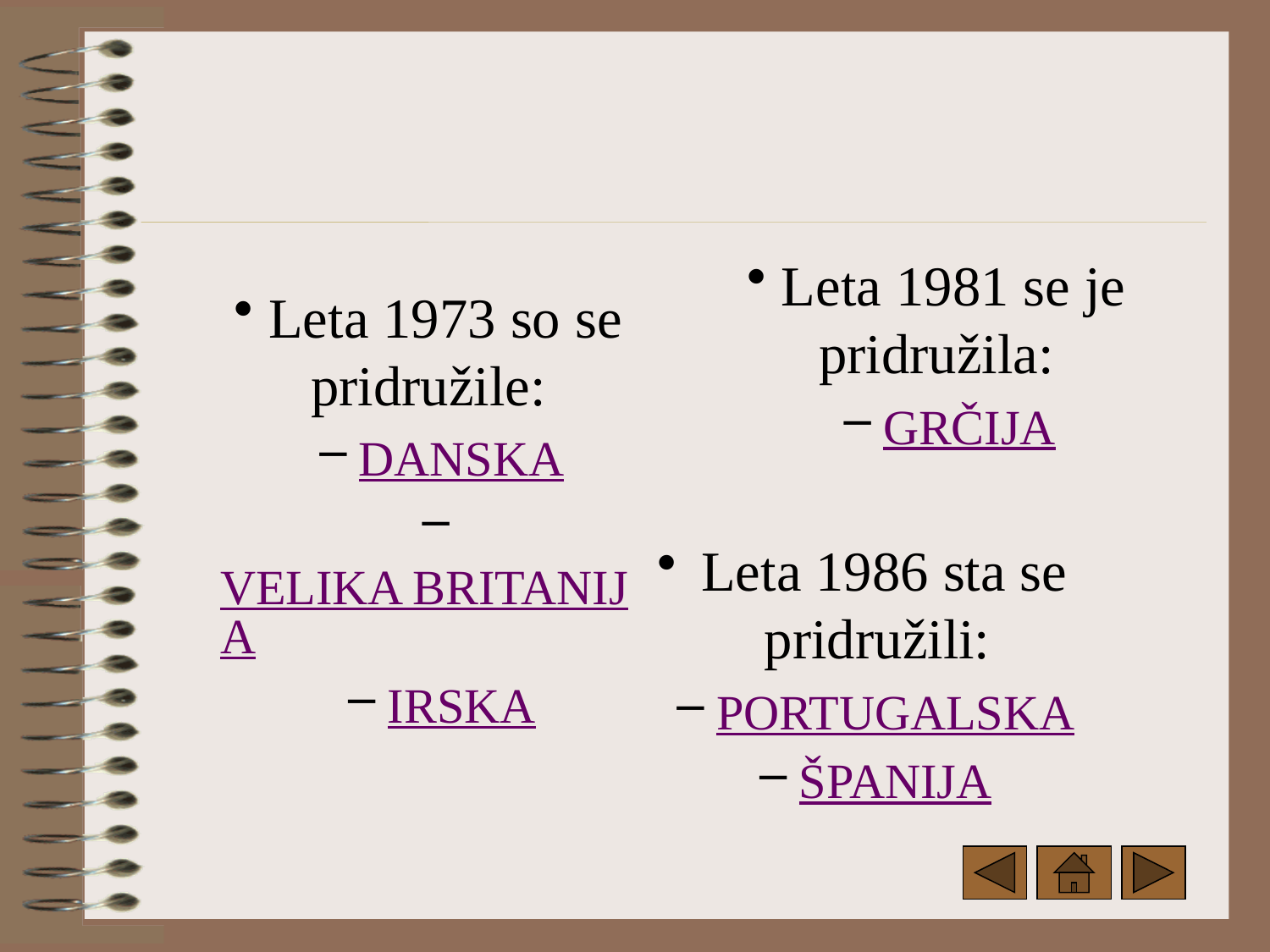

Leta 1981 se je pridružila:
 GRČIJA
 Leta 1973 so se pridružile:
 DANSKA
 VELIKA BRITANIJA
 IRSKA
 Leta 1986 sta se pridružili:
 PORTUGALSKA
 ŠPANIJA